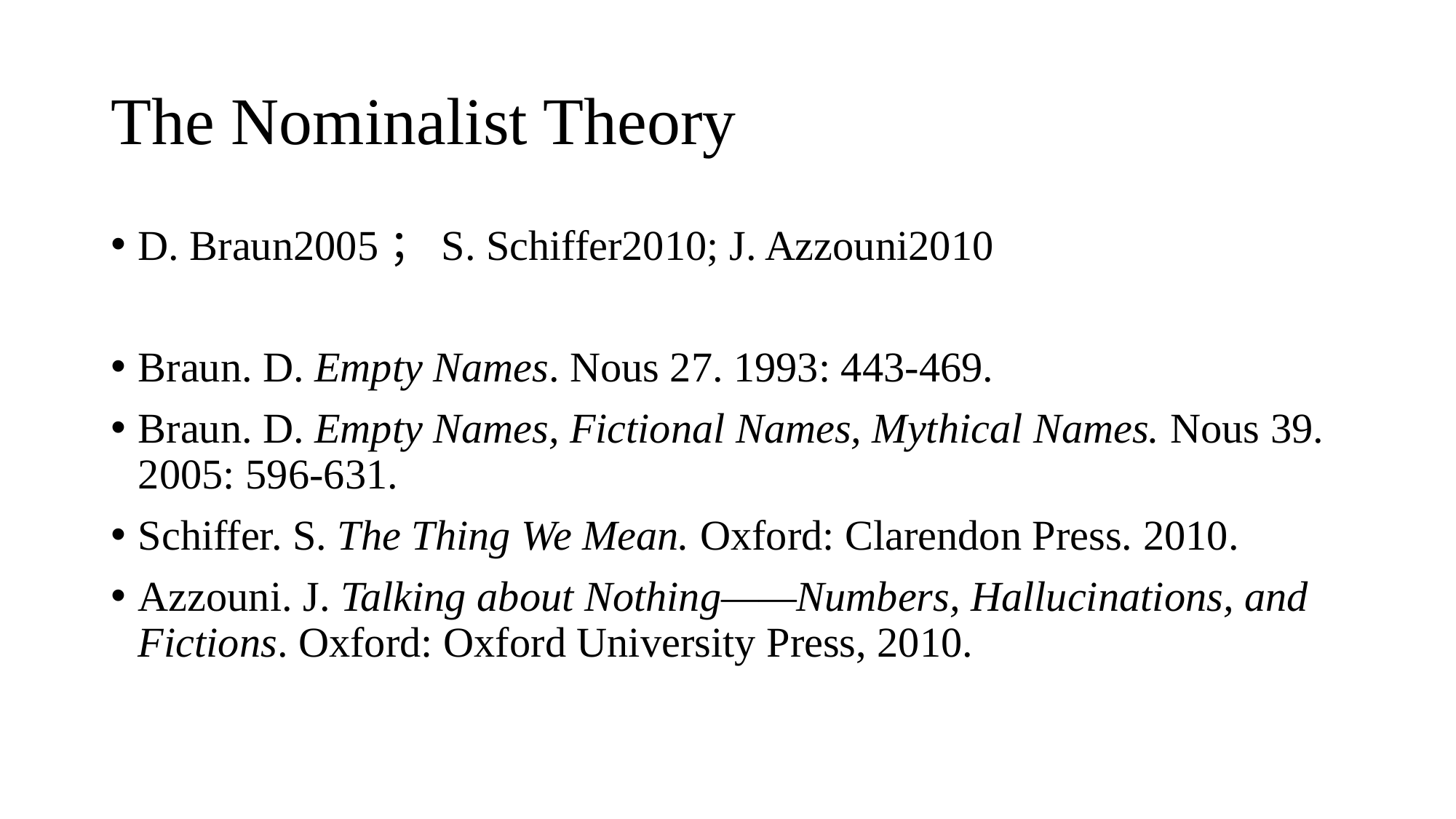

# The Nominalist Theory
D. Braun2005；S. Schiffer2010; J. Azzouni2010

Braun. D. Empty Names. Nous 27. 1993: 443-469.
Braun. D. Empty Names, Fictional Names, Mythical Names. Nous 39. 2005: 596-631.
Schiffer. S. The Thing We Mean. Oxford: Clarendon Press. 2010.
Azzouni. J. Talking about Nothing——Numbers, Hallucinations, and Fictions. Oxford: Oxford University Press, 2010.
9